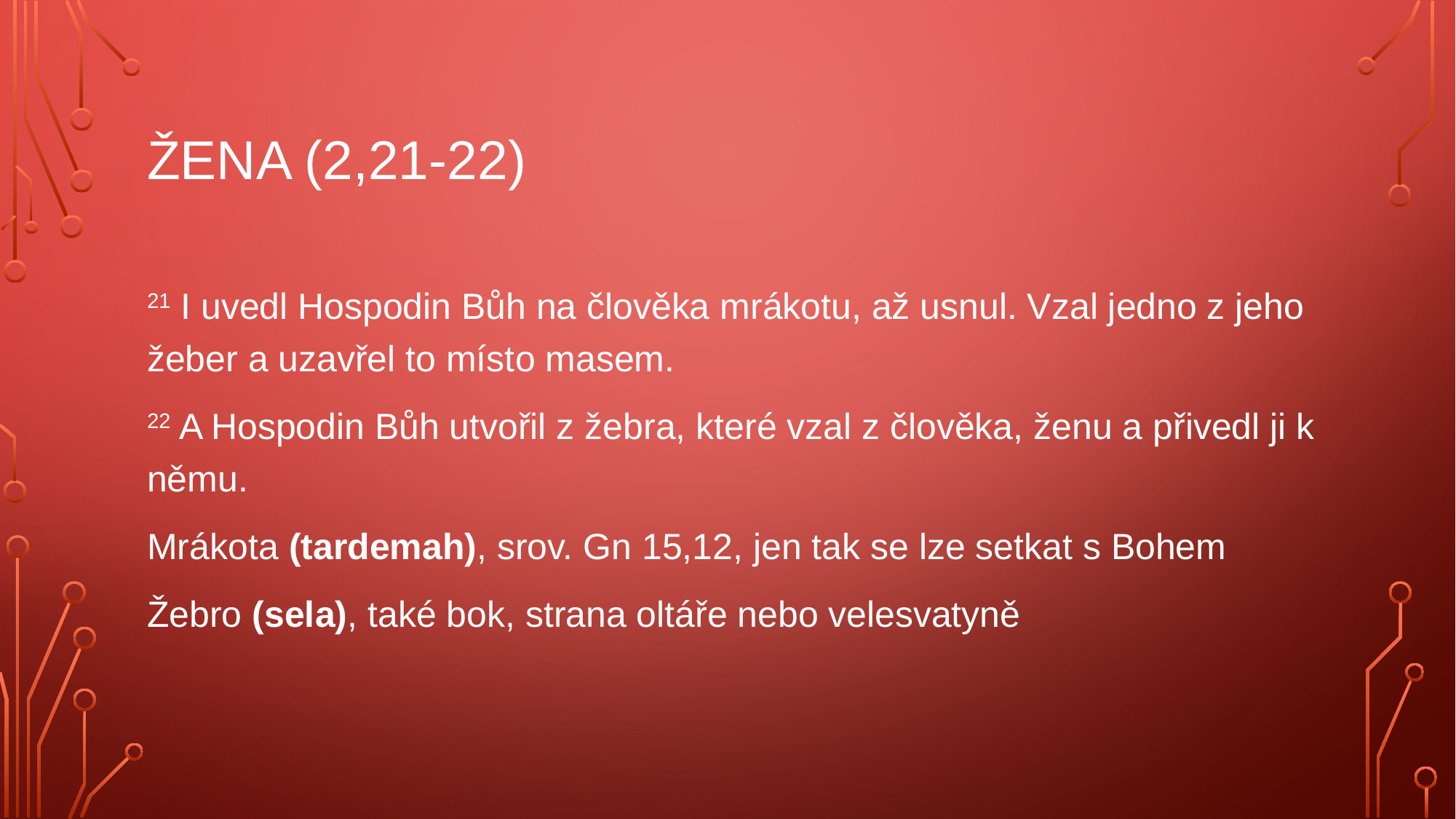

# Žena (2,21-22)
21 I uvedl Hospodin Bůh na člověka mrákotu, až usnul. Vzal jedno z jeho žeber a uzavřel to místo masem.
22 A Hospodin Bůh utvořil z žebra, které vzal z člověka, ženu a přivedl ji k němu.
Mrákota (tardemah), srov. Gn 15,12, jen tak se lze setkat s Bohem
Žebro (sela), také bok, strana oltáře nebo velesvatyně